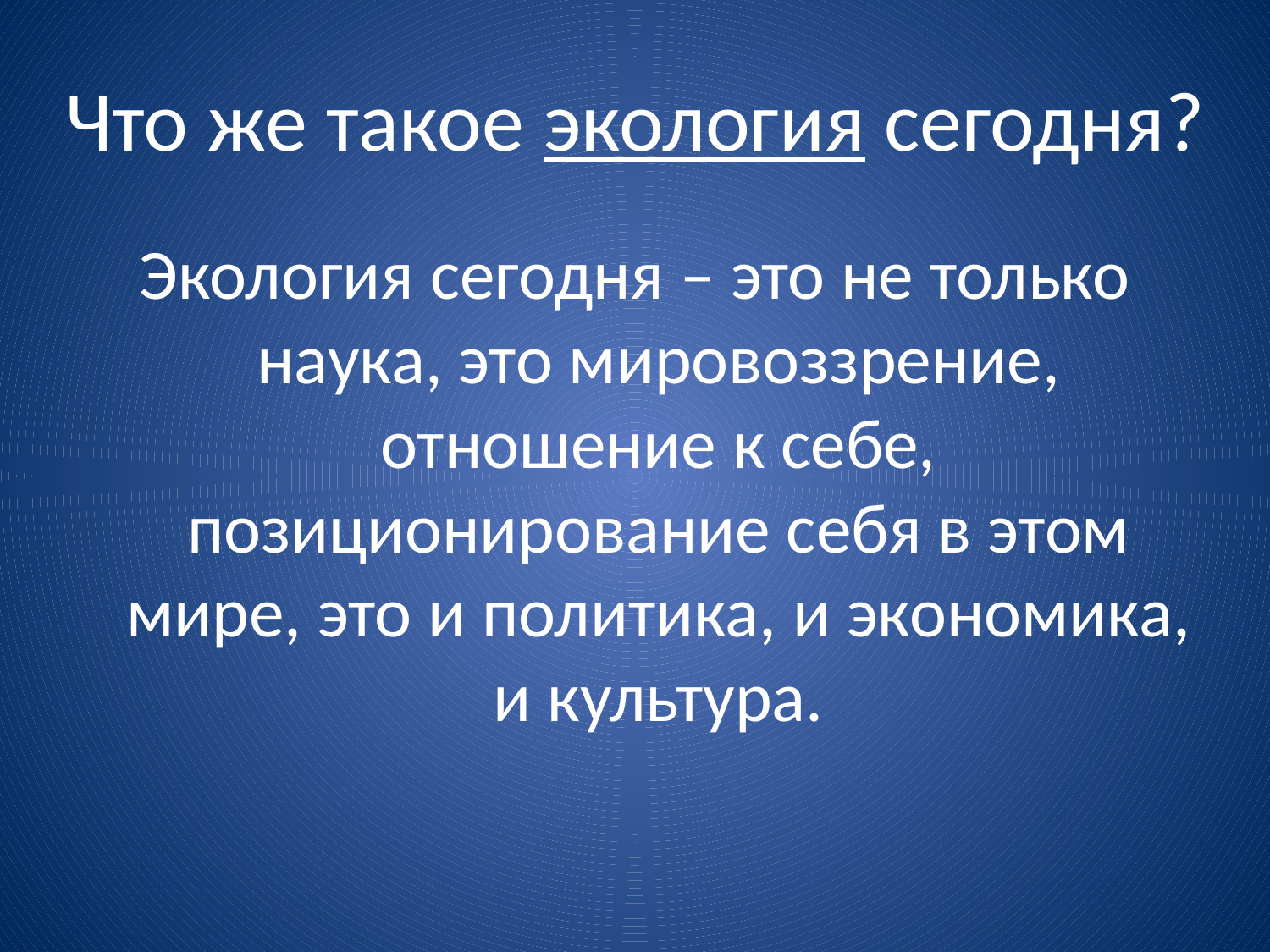

# Что же такое экология сегодня?
Экология сегодня – это не только наука, это мировоззрение, отношение к себе, позиционирование себя в этом мире, это и политика, и экономика, и культура.